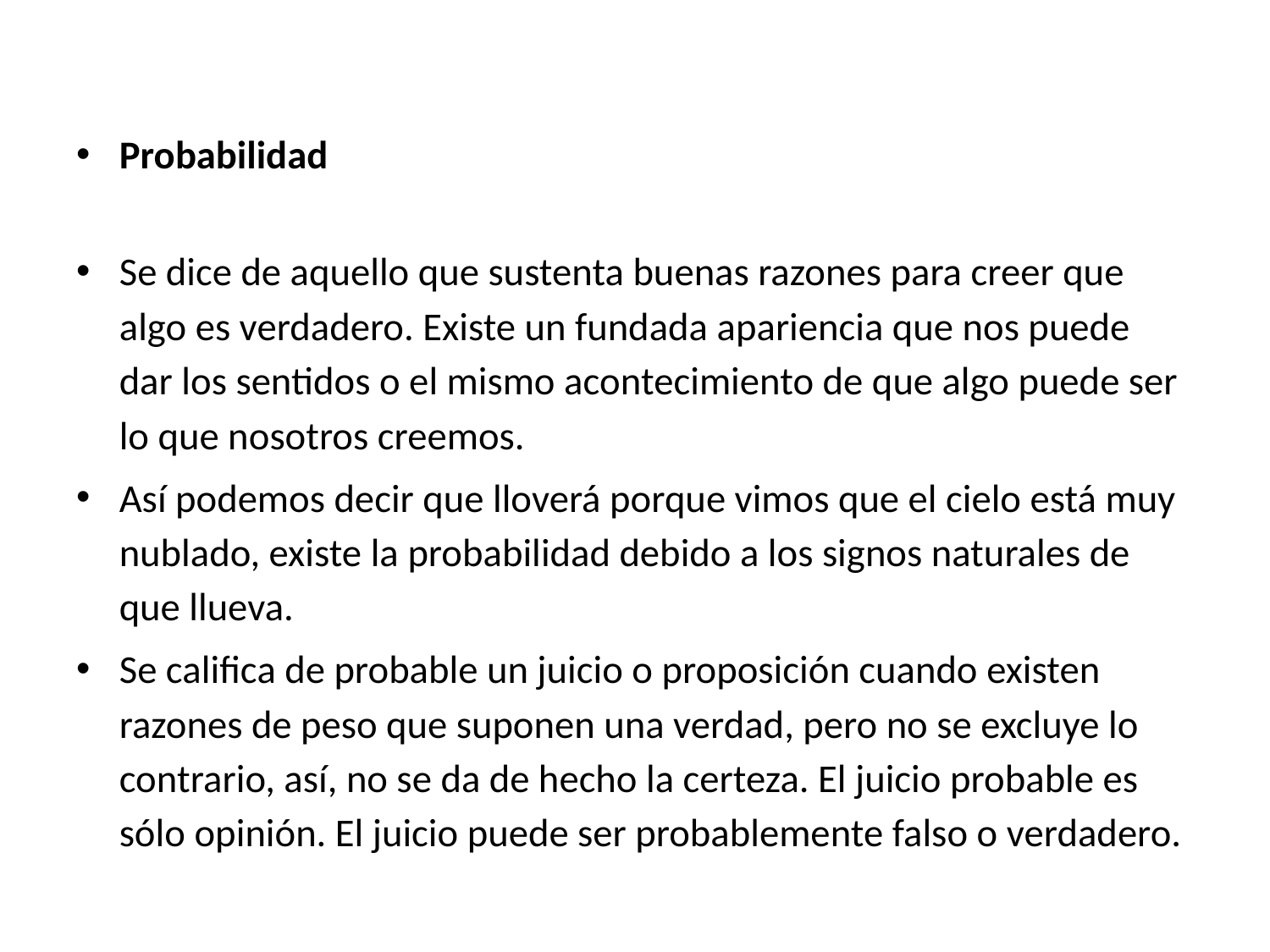

Probabilidad

Se dice de aquello que sustenta buenas razones para creer que algo es verdadero. Existe un fundada apariencia que nos puede dar los sentidos o el mismo acontecimiento de que algo puede ser lo que nosotros creemos.
Así podemos decir que lloverá porque vimos que el cielo está muy nublado, existe la probabilidad debido a los signos naturales de que llueva.
Se califica de probable un juicio o proposición cuando existen razones de peso que suponen una verdad, pero no se excluye lo contrario, así, no se da de hecho la certeza. El juicio probable es sólo opinión. El juicio puede ser probablemente falso o verdadero.